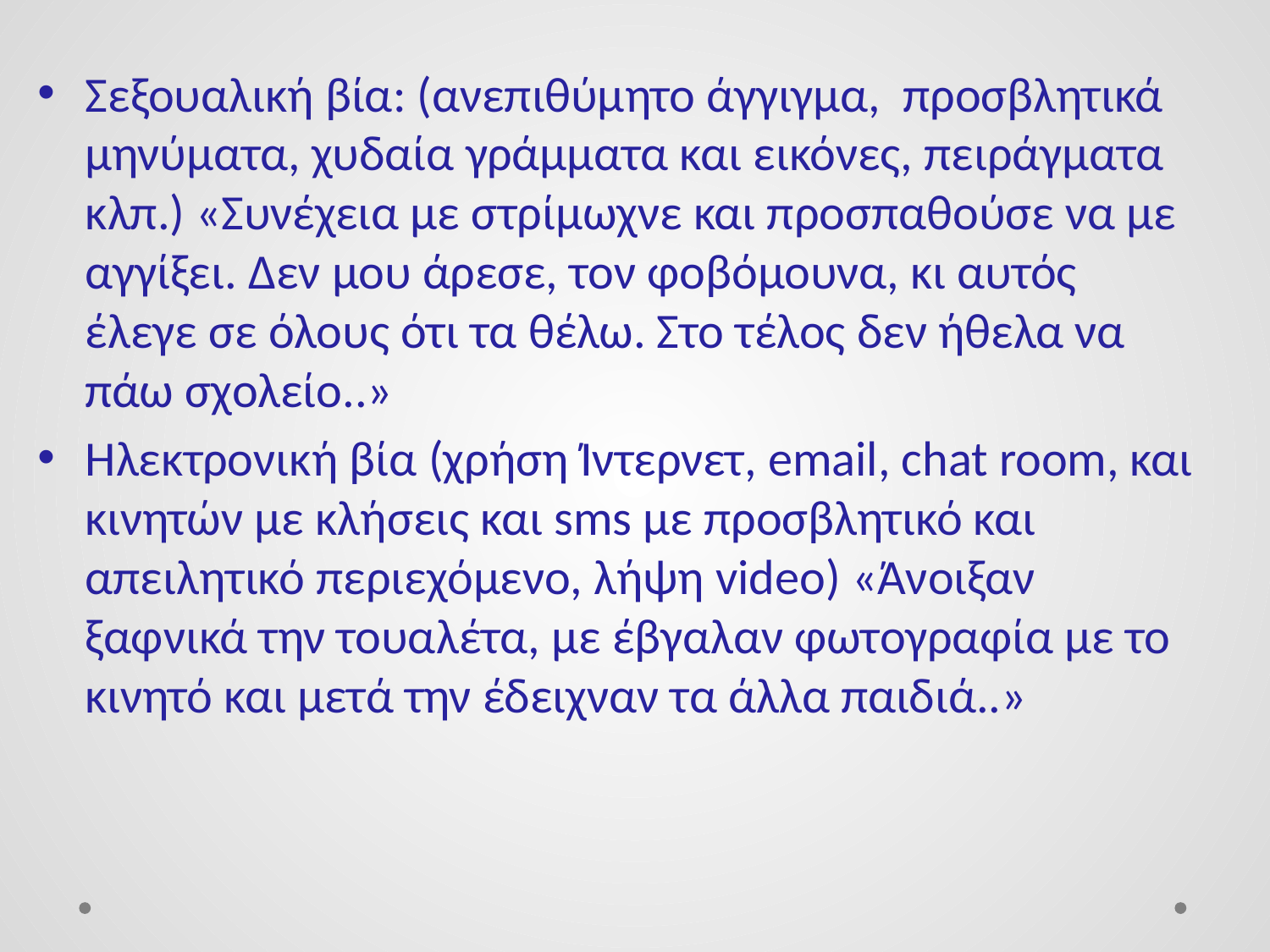

Σεξουαλική βία: (ανεπιθύμητο άγγιγμα,  προσβλητικά μηνύματα, χυδαία γράμματα και εικόνες, πειράγματα κλπ.) «Συνέχεια με στρίμωχνε και προσπαθούσε να με αγγίξει. Δεν μου άρεσε, τον φοβόμουνα, κι αυτός έλεγε σε όλους ότι τα θέλω. Στο τέλος δεν ήθελα να πάω σχολείο..»
Ηλεκτρονική βία (χρήση Ίντερνετ, email, chat room, και κινητών με κλήσεις και sms με προσβλητικό και απειλητικό περιεχόμενο, λήψη video) «Άνοιξαν ξαφνικά την τουαλέτα, με έβγαλαν φωτογραφία με το κινητό και μετά την έδειχναν τα άλλα παιδιά..»